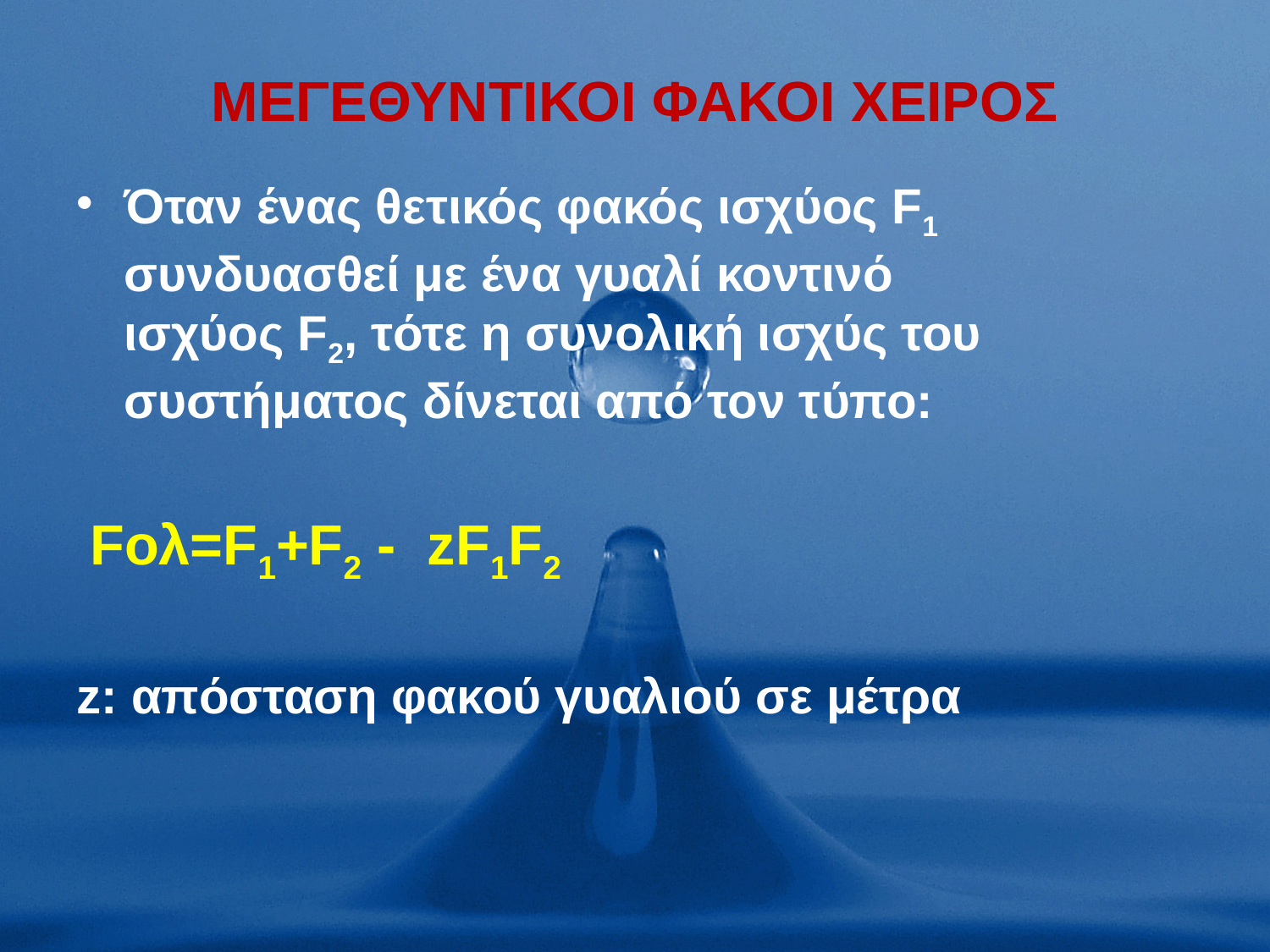

MΕΓΕΘΥΝΤΙΚΟΙ ΦΑΚΟΙ ΧΕΙΡΟΣ
Όταν ένας θετικός φακός ισχύος F1 συνδυασθεί με ένα γυαλί κοντινό ισχύος F2, τότε η συνολική ισχύς του συστήματος δίνεται από τον τύπο:

 Fολ=F1+F2 -  zF1F2

z: απόσταση φακού γυαλιού σε μέτρα